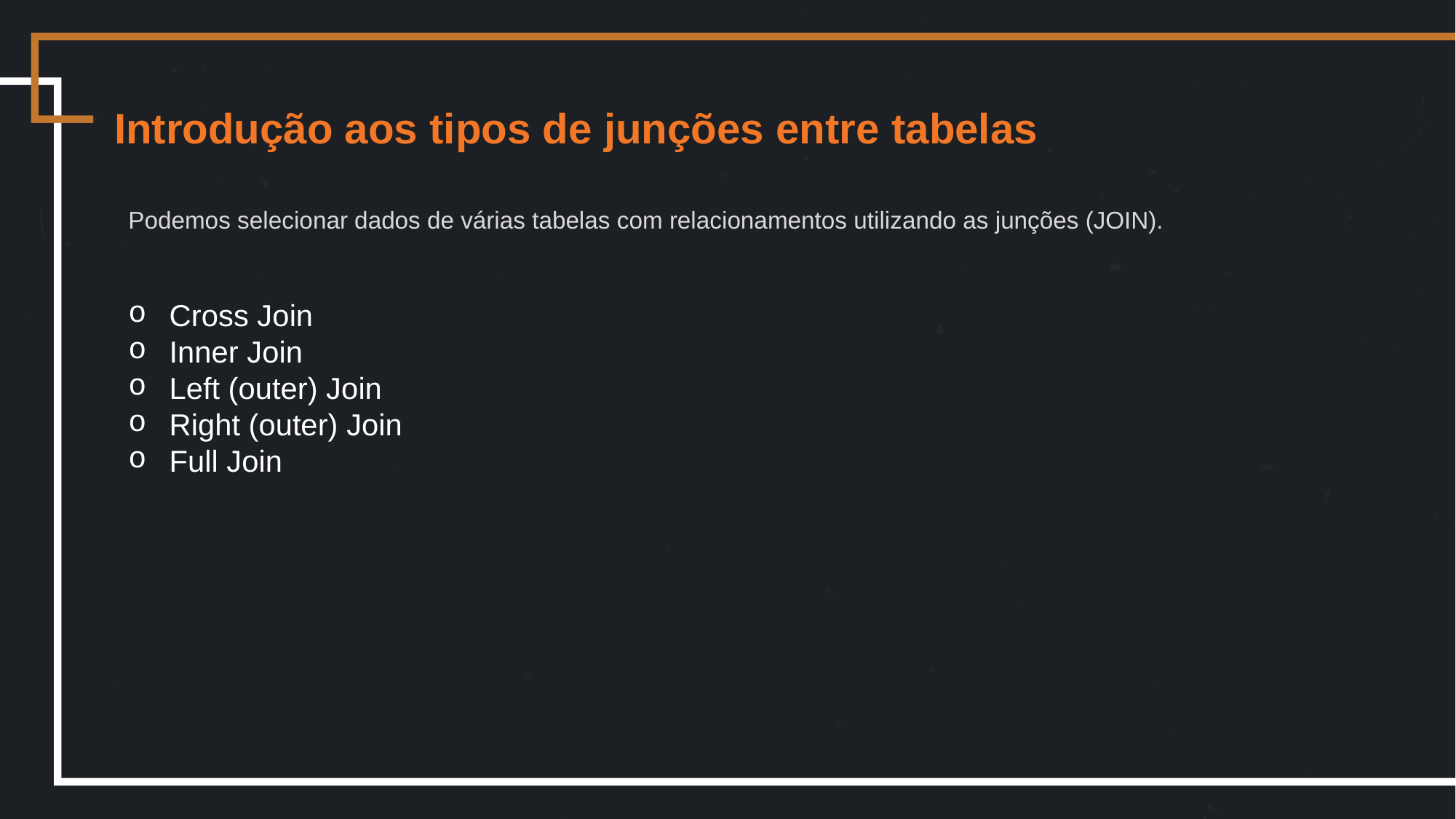

Introdução aos tipos de junções entre tabelas
Podemos selecionar dados de várias tabelas com relacionamentos utilizando as junções (JOIN).
Cross Join
Inner Join
Left (outer) Join
Right (outer) Join
Full Join